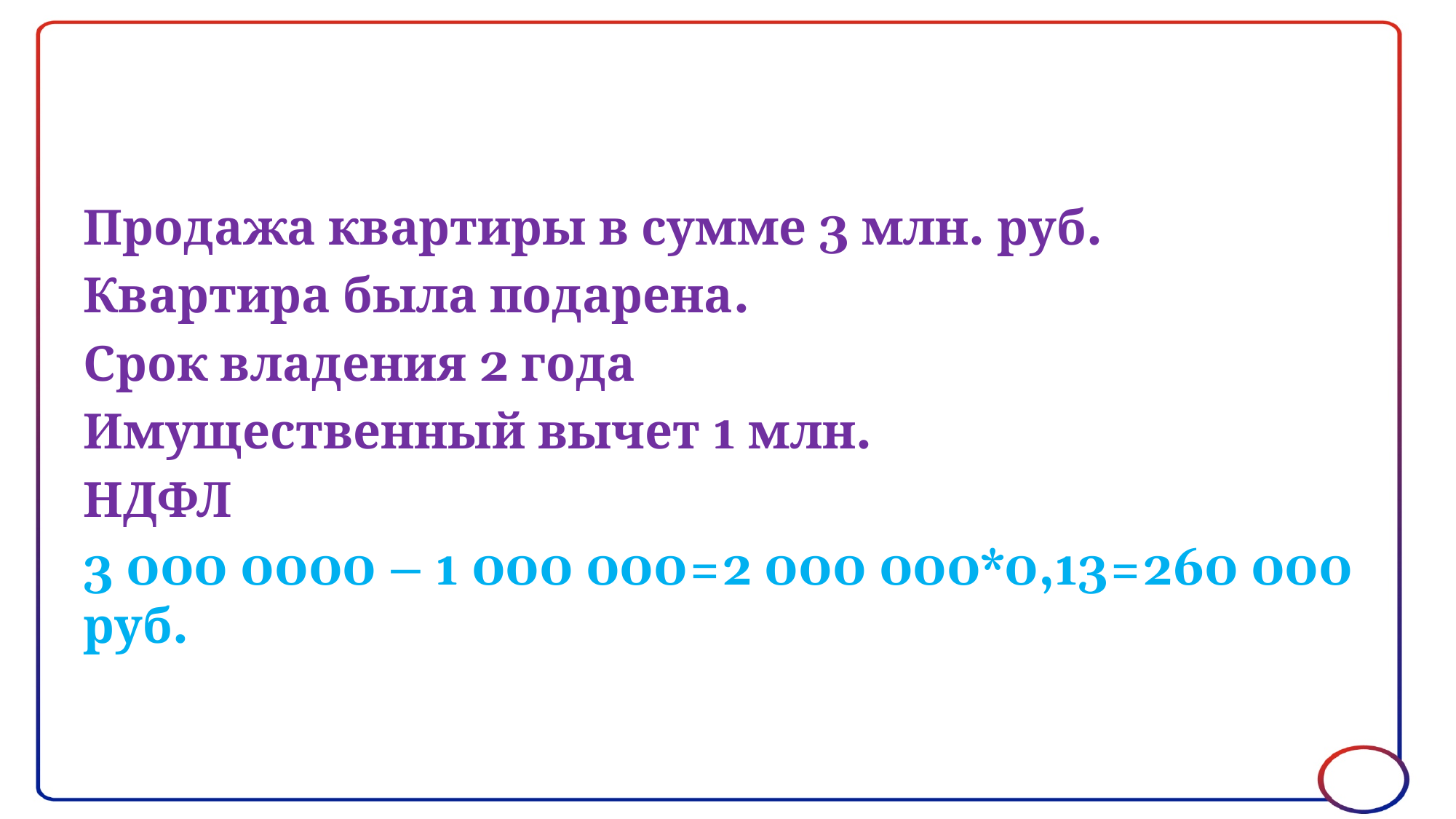

Продажа квартиры в сумме 3 млн. руб.
Квартира была подарена.
Срок владения 2 года
Имущественный вычет 1 млн.
НДФЛ
3 000 0000 – 1 000 000=2 000 000*0,13=260 000 руб.